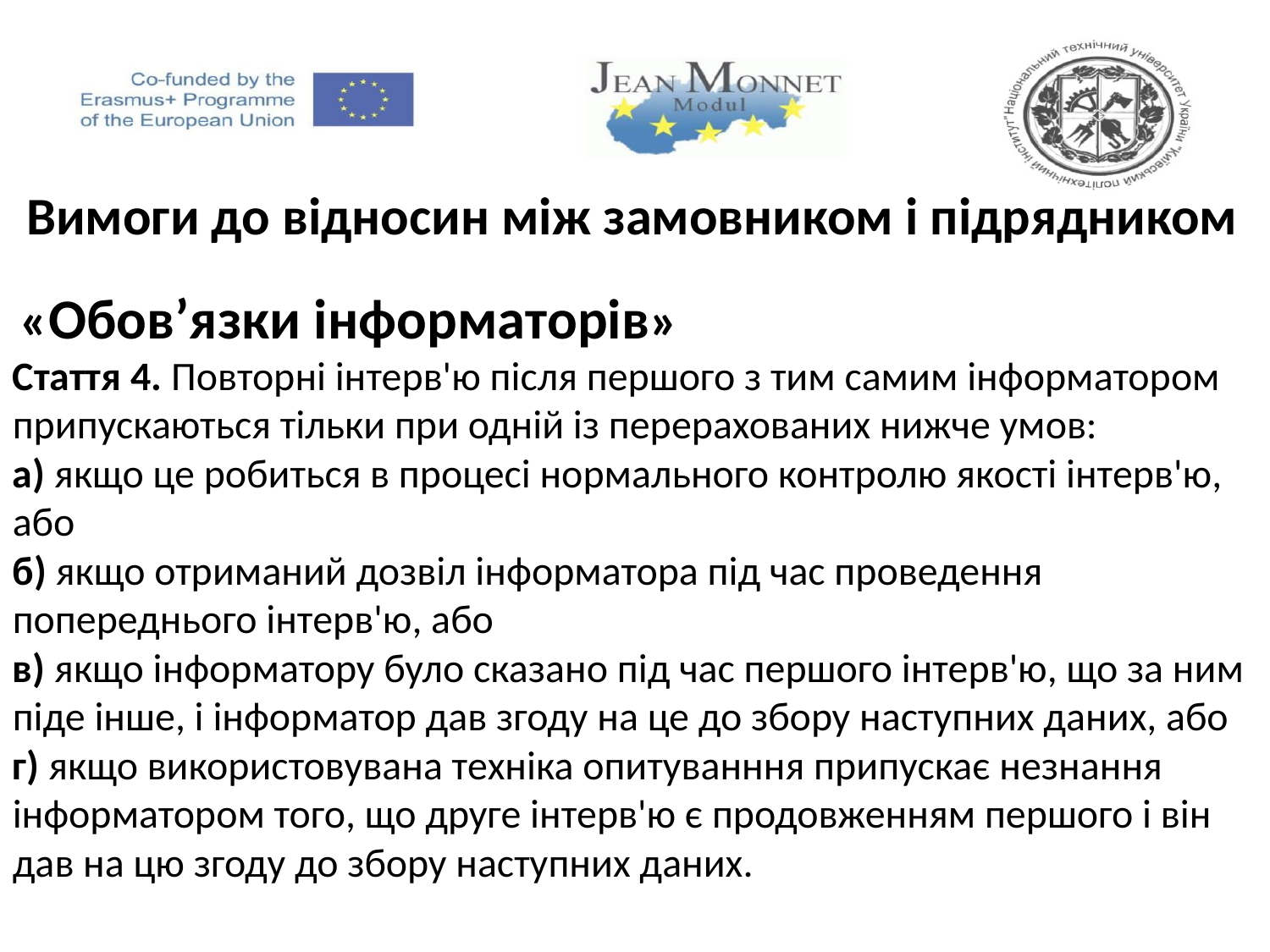

Вимоги до відносин між замовником і підрядником
 «Обов’язки інформаторів»
Стаття 4. Повторні інтерв'ю після першого з тим самим інформатором припускаються тільки при одній із перерахованих нижче умов:
а) якщо це робиться в процесі нормального контролю якості інтерв'ю, або
б) якщо отриманий дозвіл інформатора під час проведення попереднього інтерв'ю, або
в) якщо інформатору було сказано під час першого інтерв'ю, що за ним піде інше, і інформатор дав згоду на це до збору наступних даних, або
г) якщо використовувана техніка опитуванння припускає незнання інформатором того, що друге інтерв'ю є продовженням першого і він дав на цю згоду до збору наступних даних.